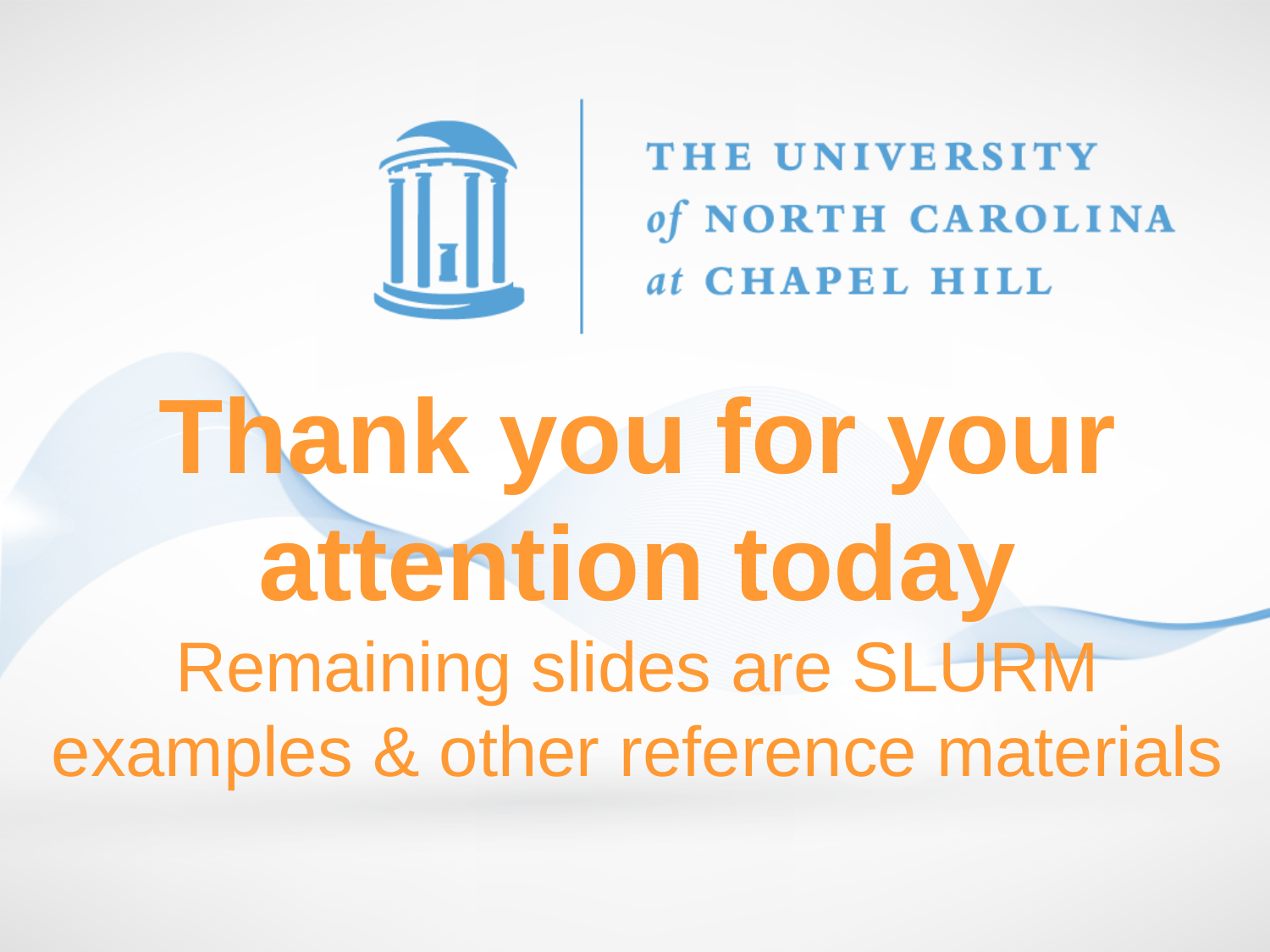

Thank you for your attention today
Remaining slides are SLURM examples & other reference materials